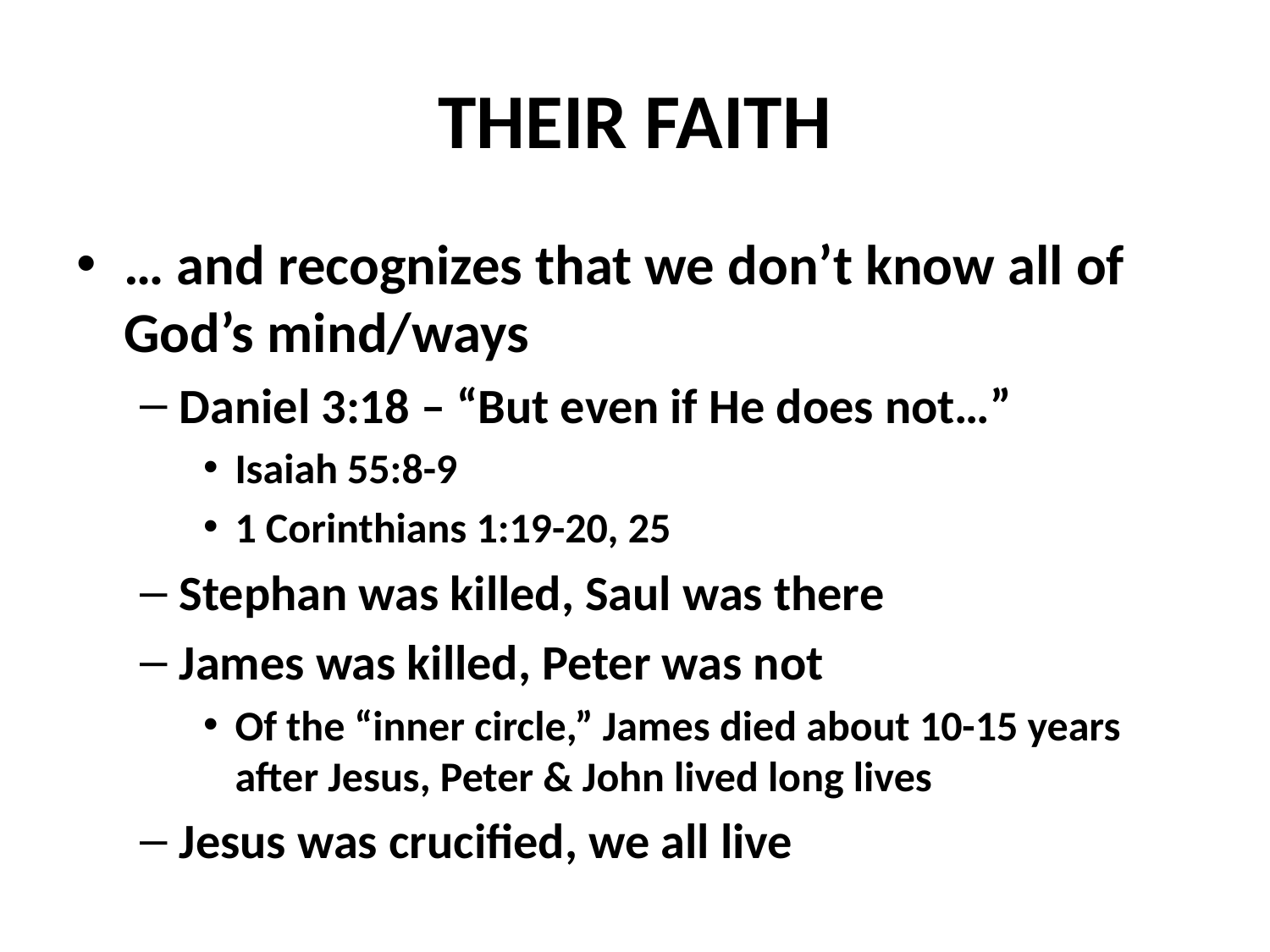

# THEIR FAITH
… and recognizes that we don’t know all of God’s mind/ways
Daniel 3:18 – “But even if He does not…”
Isaiah 55:8-9
1 Corinthians 1:19-20, 25
Stephan was killed, Saul was there
James was killed, Peter was not
Of the “inner circle,” James died about 10-15 years after Jesus, Peter & John lived long lives
Jesus was crucified, we all live